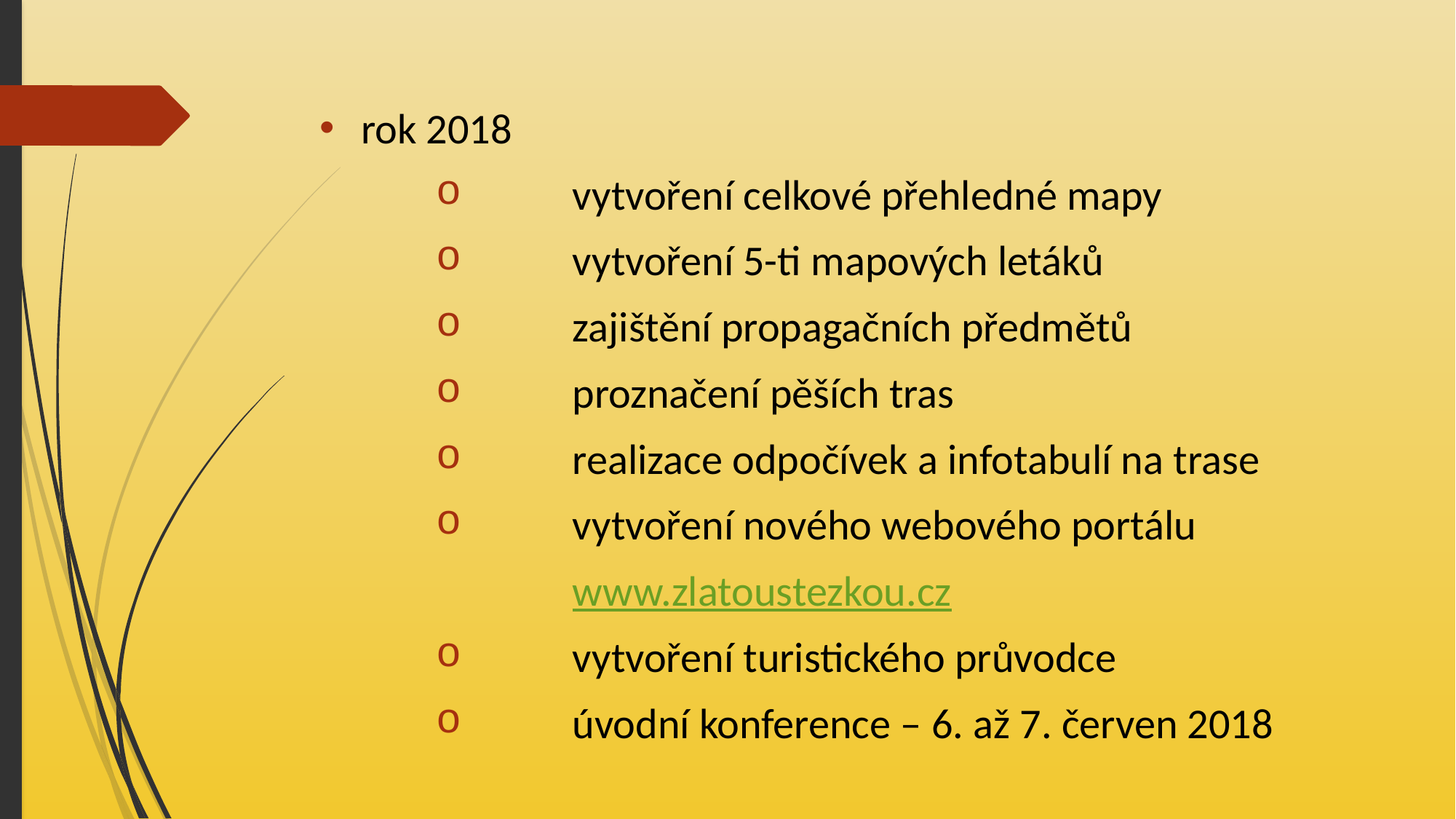

rok 2018
vytvoření celkové přehledné mapy
vytvoření 5-ti mapových letáků
zajištění propagačních předmětů
proznačení pěších tras
realizace odpočívek a infotabulí na trase
vytvoření nového webového portálu www.zlatoustezkou.cz
vytvoření turistického průvodce
úvodní konference – 6. až 7. červen 2018